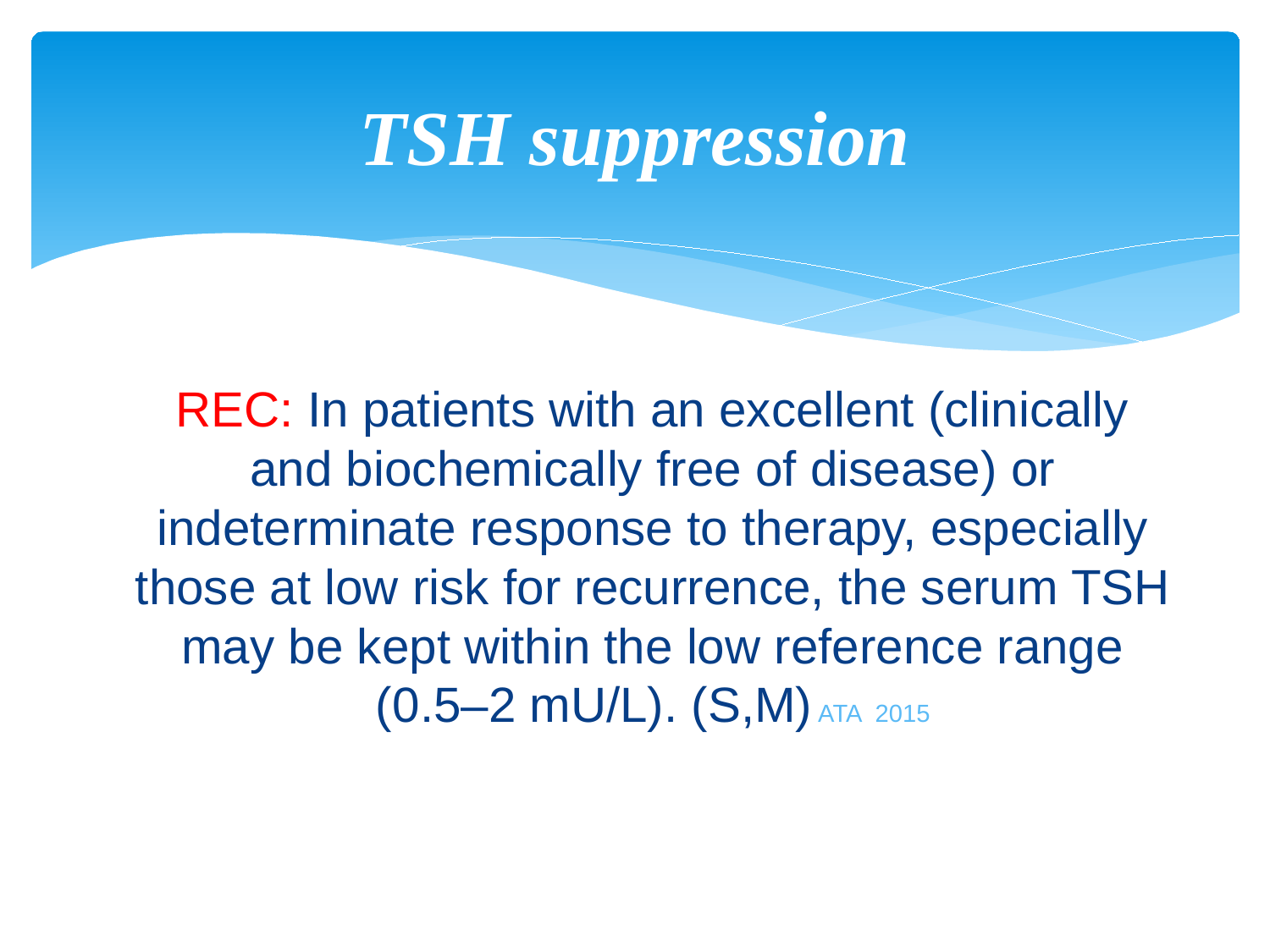

# TSH suppression
REC: In patients with an excellent (clinically and biochemically free of disease) or indeterminate response to therapy, especially those at low risk for recurrence, the serum TSH may be kept within the low reference range (0.5–2 mU/L). (S,M) ATA  2015